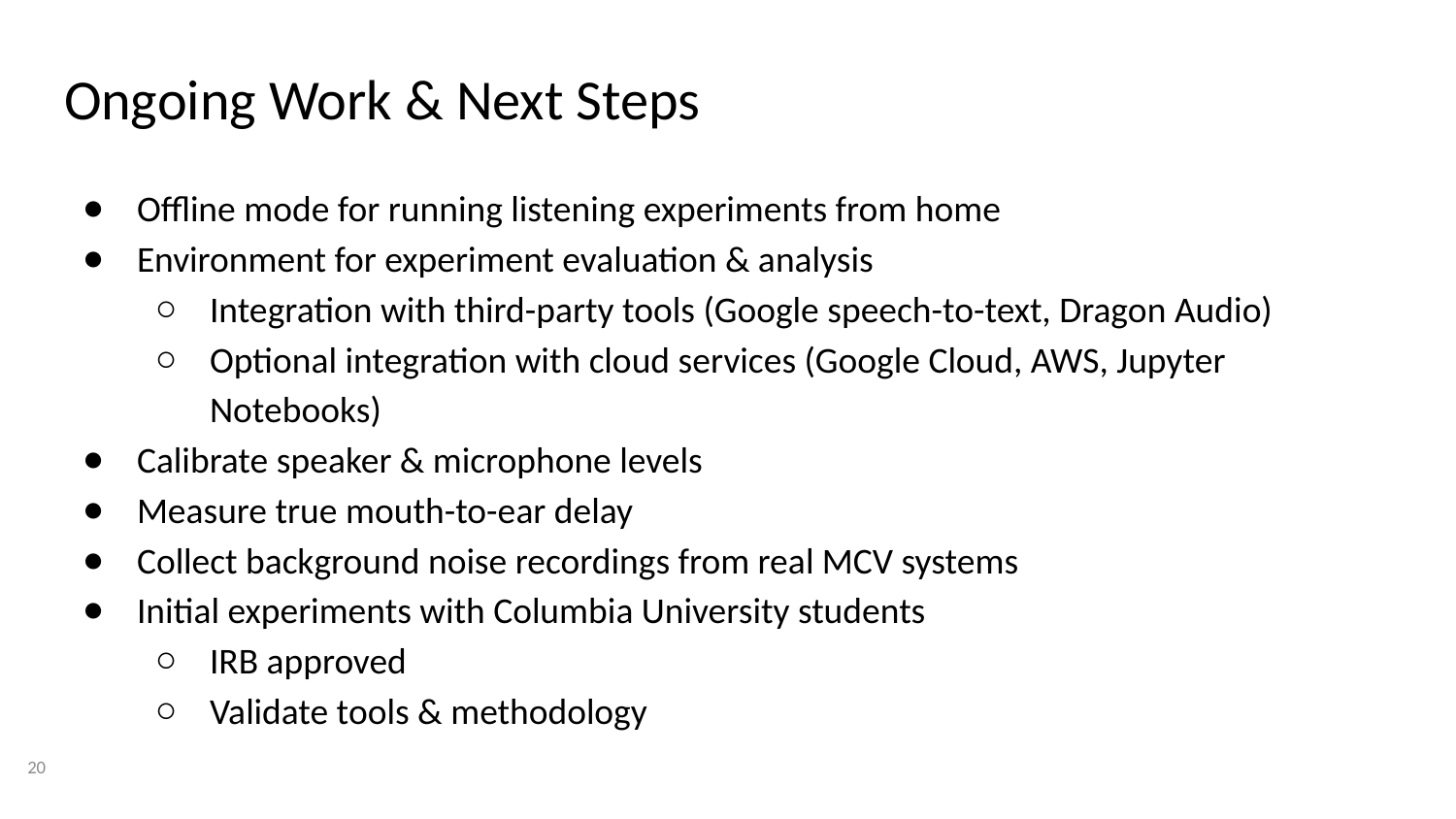

# Ongoing Work & Next Steps
Offline mode for running listening experiments from home
Environment for experiment evaluation & analysis
Integration with third-party tools (Google speech-to-text, Dragon Audio)
Optional integration with cloud services (Google Cloud, AWS, Jupyter Notebooks)
Calibrate speaker & microphone levels
Measure true mouth-to-ear delay
Collect background noise recordings from real MCV systems
Initial experiments with Columbia University students
IRB approved
Validate tools & methodology
20